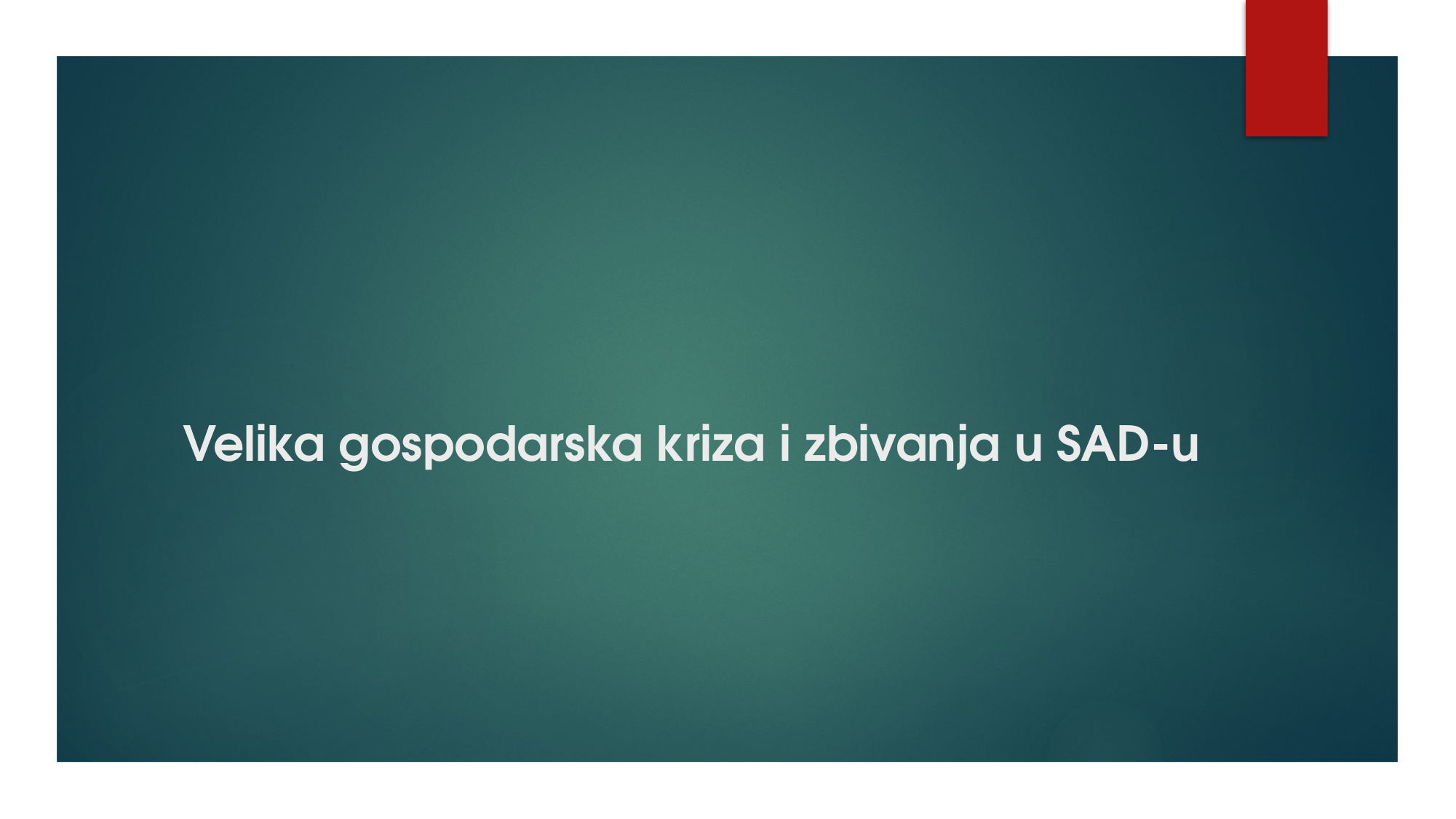

# Velika gospodarska kriza i zbivanja u SAD-u